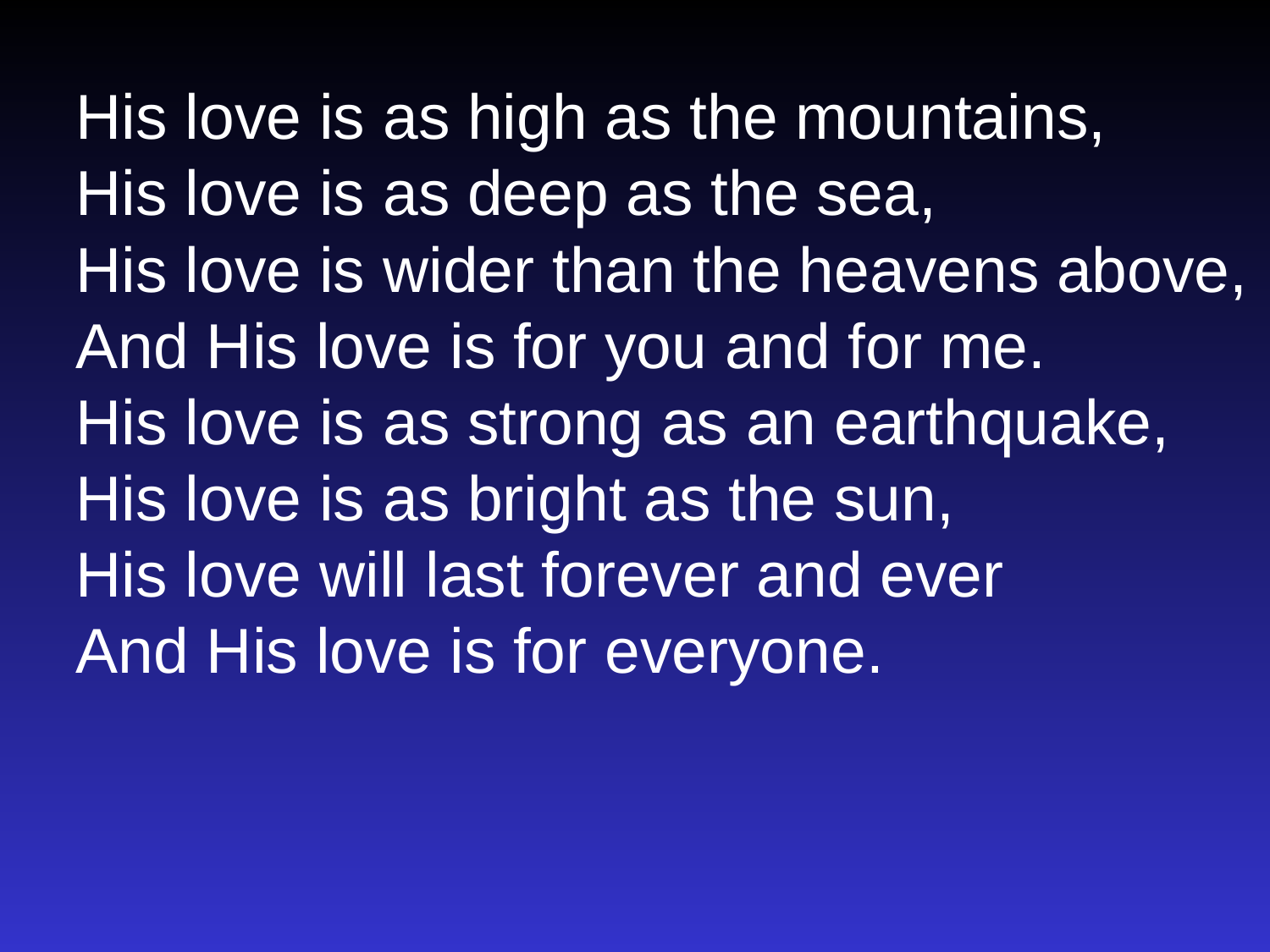

His love is as high as the mountains,
His love is as deep as the sea,
His love is wider than the heavens above,
And His love is for you and for me.
His love is as strong as an earthquake,
His love is as bright as the sun,
His love will last forever and ever
And His love is for everyone.